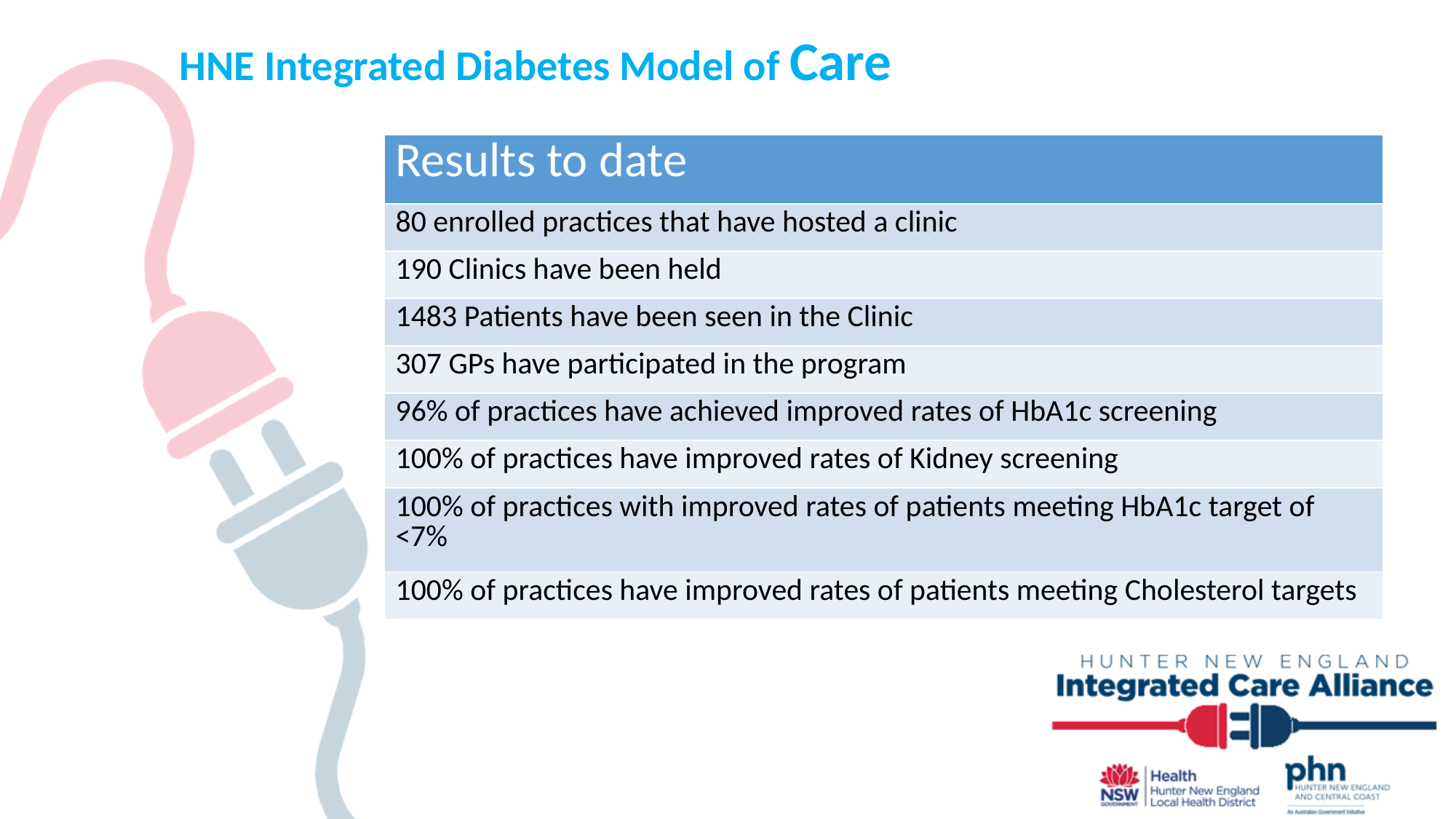

HNE Integrated Diabetes Model of Care

| Results to date |
| --- |
| 80 enrolled practices that have hosted a clinic |
| 190 Clinics have been held |
| 1483 Patients have been seen in the Clinic |
| 307 GPs have participated in the program |
| 96% of practices have achieved improved rates of HbA1c screening |
| 100% of practices have improved rates of Kidney screening |
| 100% of practices with improved rates of patients meeting HbA1c target of <7% |
| 100% of practices have improved rates of patients meeting Cholesterol targets |